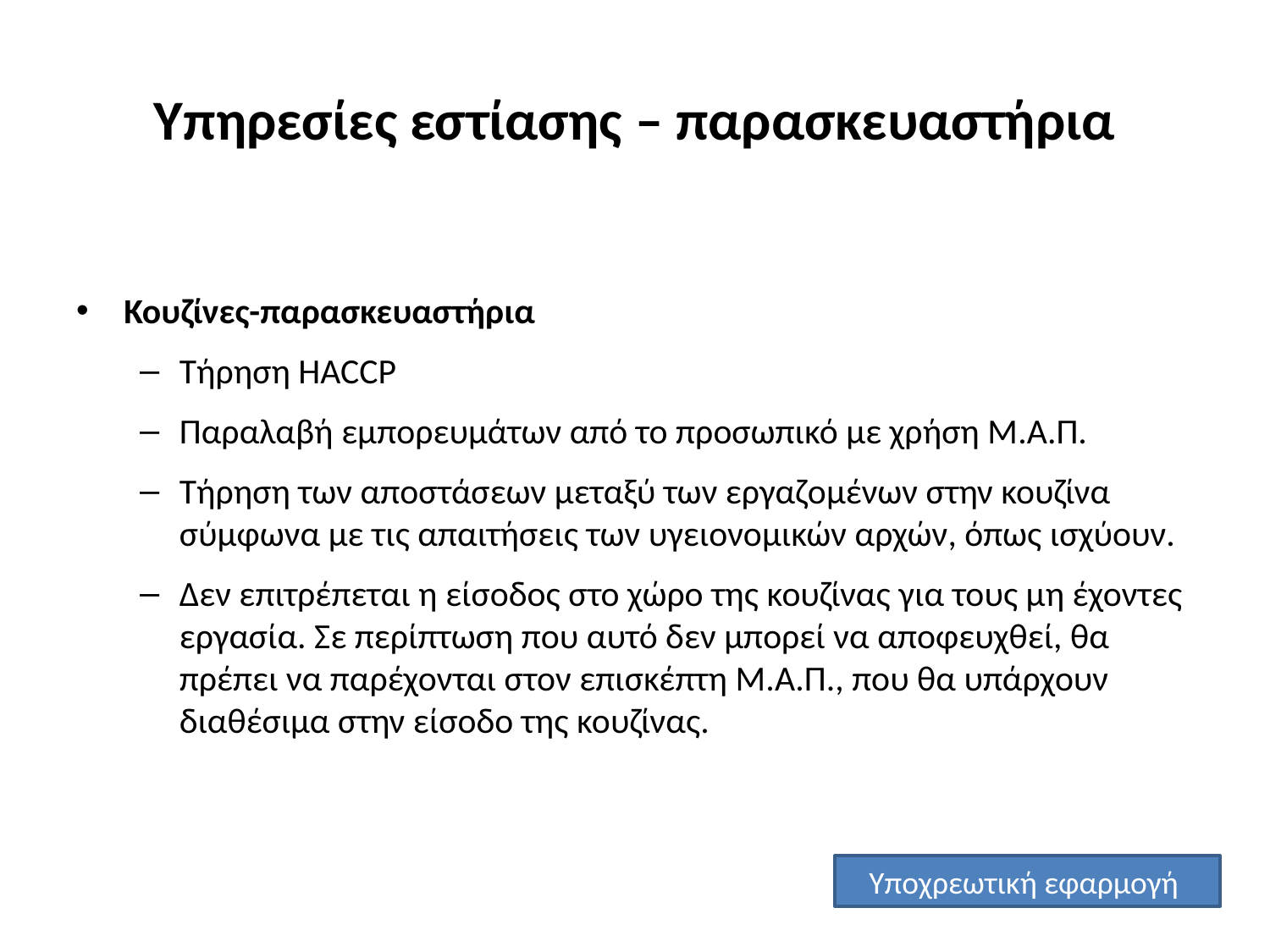

# Υπηρεσίες εστίασης – παρασκευαστήρια

Κουζίνες-παρασκευαστήρια
Τήρηση HACCP
Παραλαβή εμπορευμάτων από το προσωπικό με χρήση Μ.Α.Π.
Τήρηση των αποστάσεων μεταξύ των εργαζομένων στην κουζίνα σύμφωνα με τις απαιτήσεις των υγειονομικών αρχών, όπως ισχύουν.
Δεν επιτρέπεται η είσοδος στο χώρο της κουζίνας για τους μη έχοντες εργασία. Σε περίπτωση που αυτό δεν μπορεί να αποφευχθεί, θα πρέπει να παρέχονται στον επισκέπτη Μ.Α.Π., που θα υπάρχουν διαθέσιμα στην είσοδο της κουζίνας.
Υποχρεωτική εφαρμογή